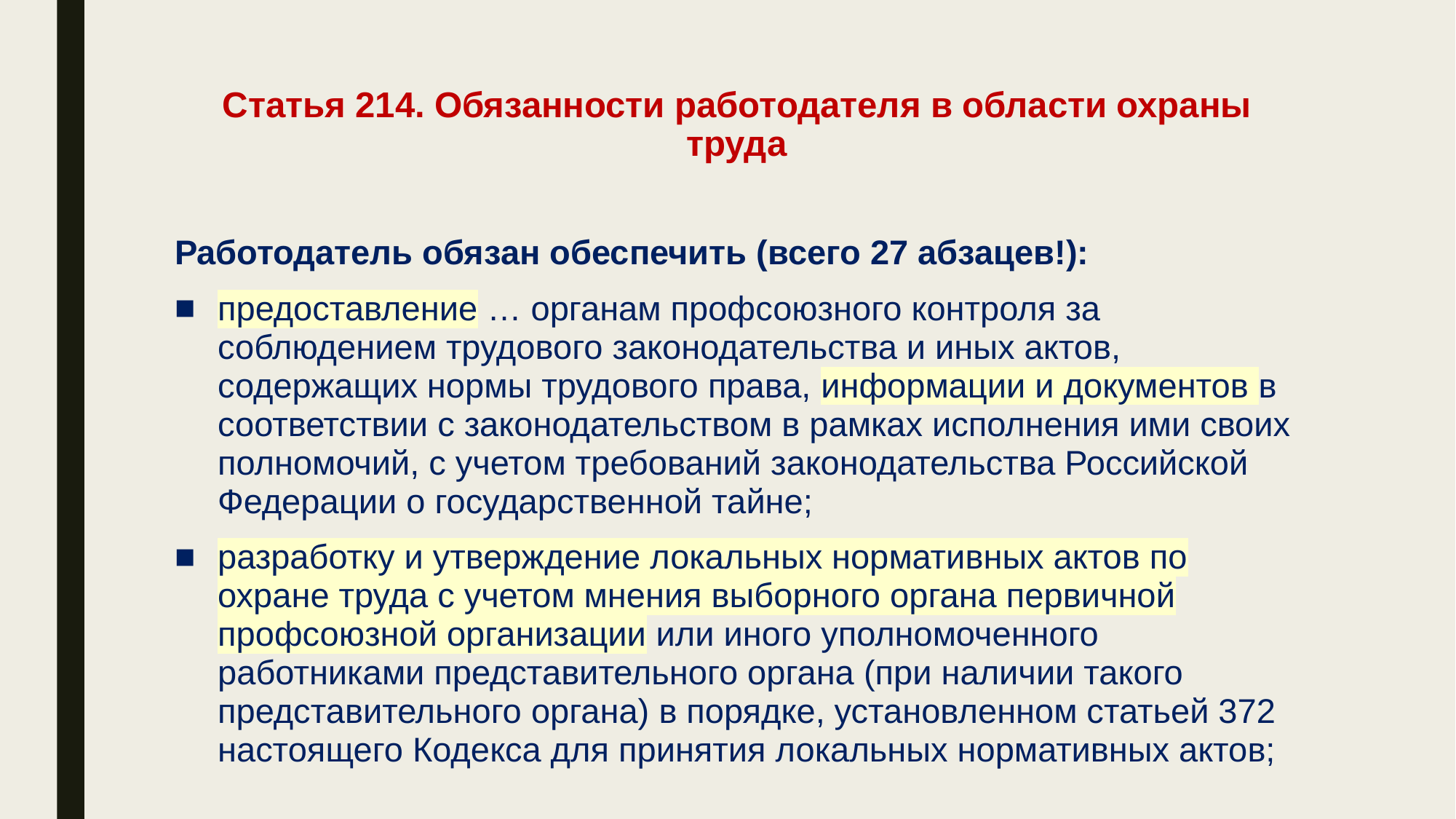

# Статья 214. Обязанности работодателя в области охраны труда
Работодатель обязан обеспечить (всего 27 абзацев!):
предоставление … органам профсоюзного контроля за соблюдением трудового законодательства и иных актов, содержащих нормы трудового права, информации и документов в соответствии с законодательством в рамках исполнения ими своих полномочий, с учетом требований законодательства Российской Федерации о государственной тайне;
разработку и утверждение локальных нормативных актов по охране труда с учетом мнения выборного органа первичной профсоюзной организации или иного уполномоченного работниками представительного органа (при наличии такого представительного органа) в порядке, установленном статьей 372 настоящего Кодекса для принятия локальных нормативных актов;